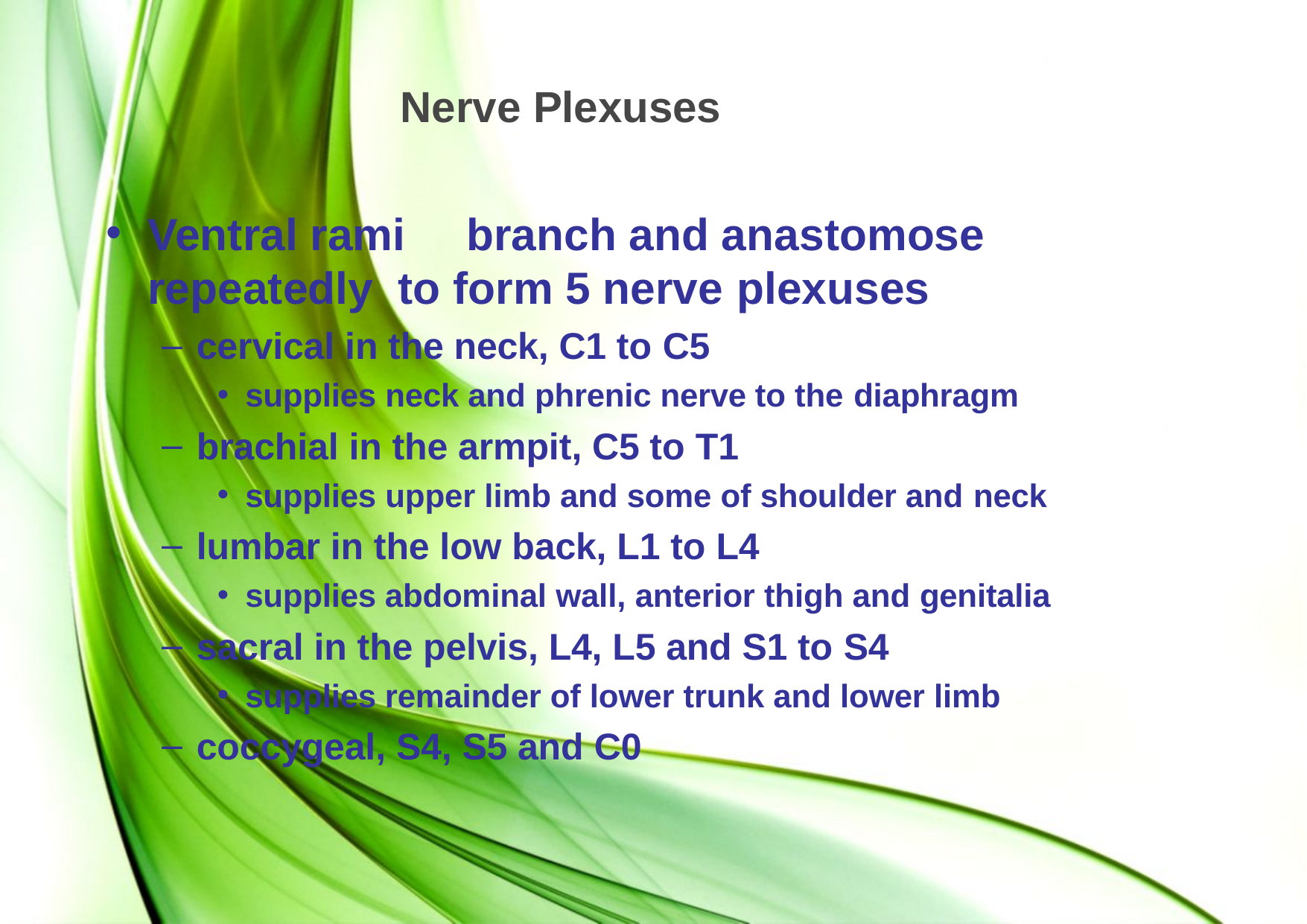

# Nerve Plexuses
Ventral rami	branch and anastomose repeatedly  to form 5 nerve plexuses
cervical in the neck, C1 to C5
supplies neck and phrenic nerve to the diaphragm
brachial in the armpit, C5 to T1
supplies upper limb and some of shoulder and neck
lumbar in the low back, L1 to L4
supplies abdominal wall, anterior thigh and genitalia
sacral in the pelvis, L4, L5 and S1 to S4
supplies remainder of lower trunk and lower limb
coccygeal, S4, S5 and C0